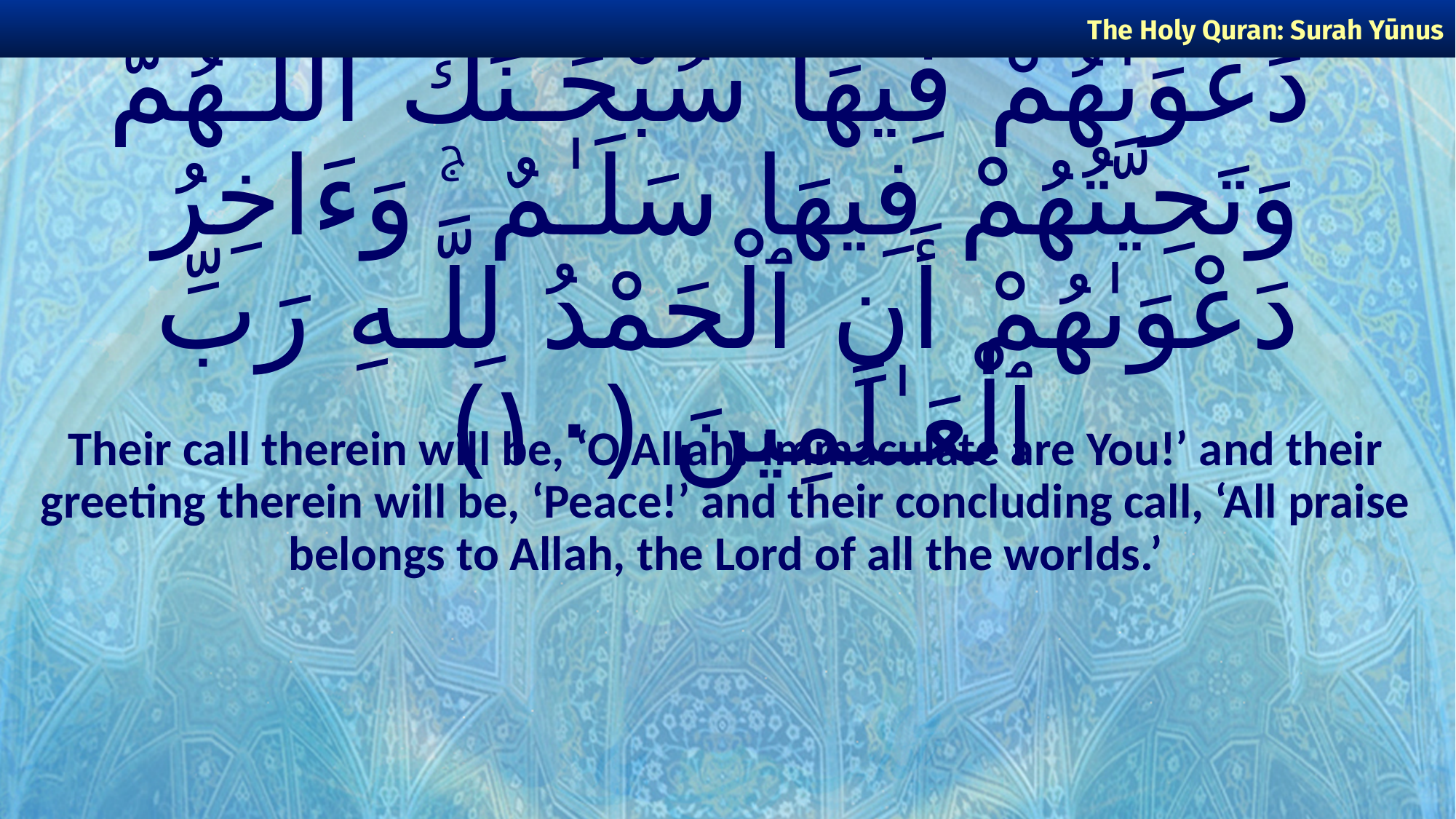

The Holy Quran: Surah Yūnus
# دَعْوَىٰهُمْ فِيهَا سُبْحَـٰنَكَ ٱللَّـهُمَّ وَتَحِيَّتُهُمْ فِيهَا سَلَـٰمٌ ۚ وَءَاخِرُ دَعْوَىٰهُمْ أَنِ ٱلْحَمْدُ لِلَّـهِ رَبِّ ٱلْعَـٰلَمِينَ ﴿١٠﴾
Their call therein will be, ‘O Allah! Immaculate are You!’ and their greeting therein will be, ‘Peace!’ and their concluding call, ‘All praise belongs to Allah, the Lord of all the worlds.’